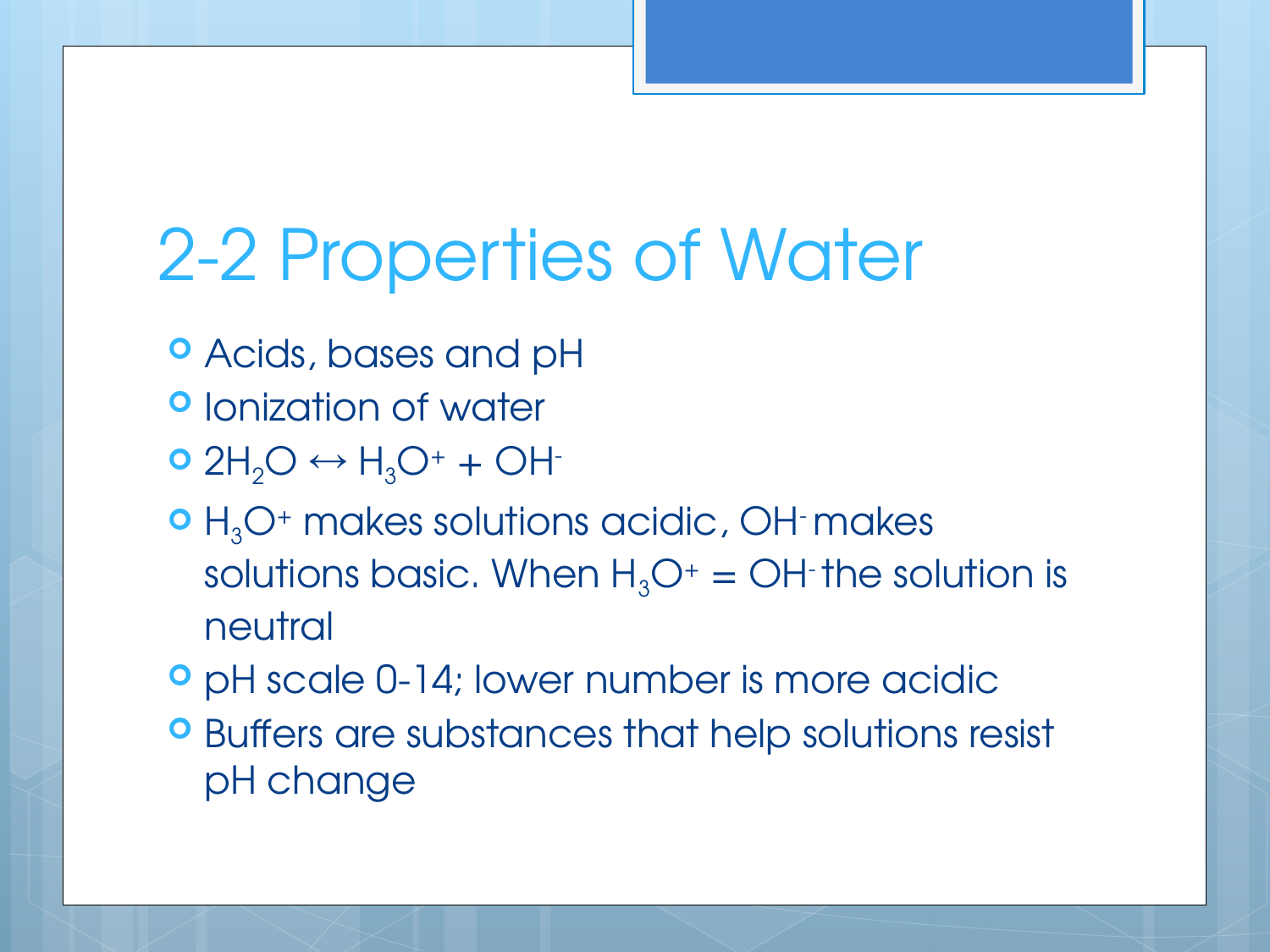

# 2-2 Properties of Water
Acids, bases and pH
Ionization of water
2H2O ↔ H3O+ + OH-
H3O+ makes solutions acidic, OH- makes solutions basic. When H3O+ = OH- the solution is neutral
pH scale 0-14; lower number is more acidic
Buffers are substances that help solutions resist pH change